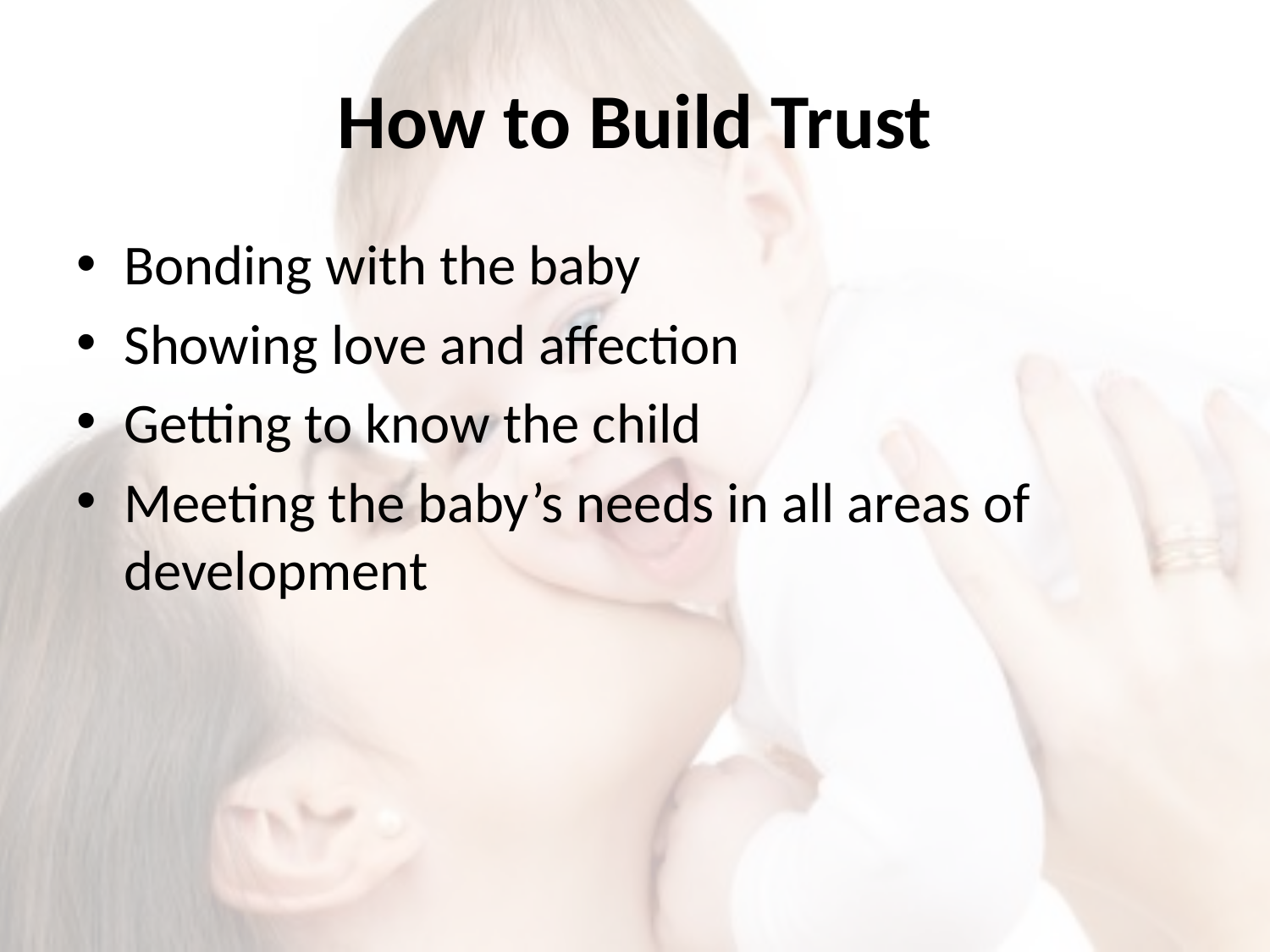

# How to Build Trust
Bonding with the baby
Showing love and affection
Getting to know the child
Meeting the baby’s needs in all areas of development